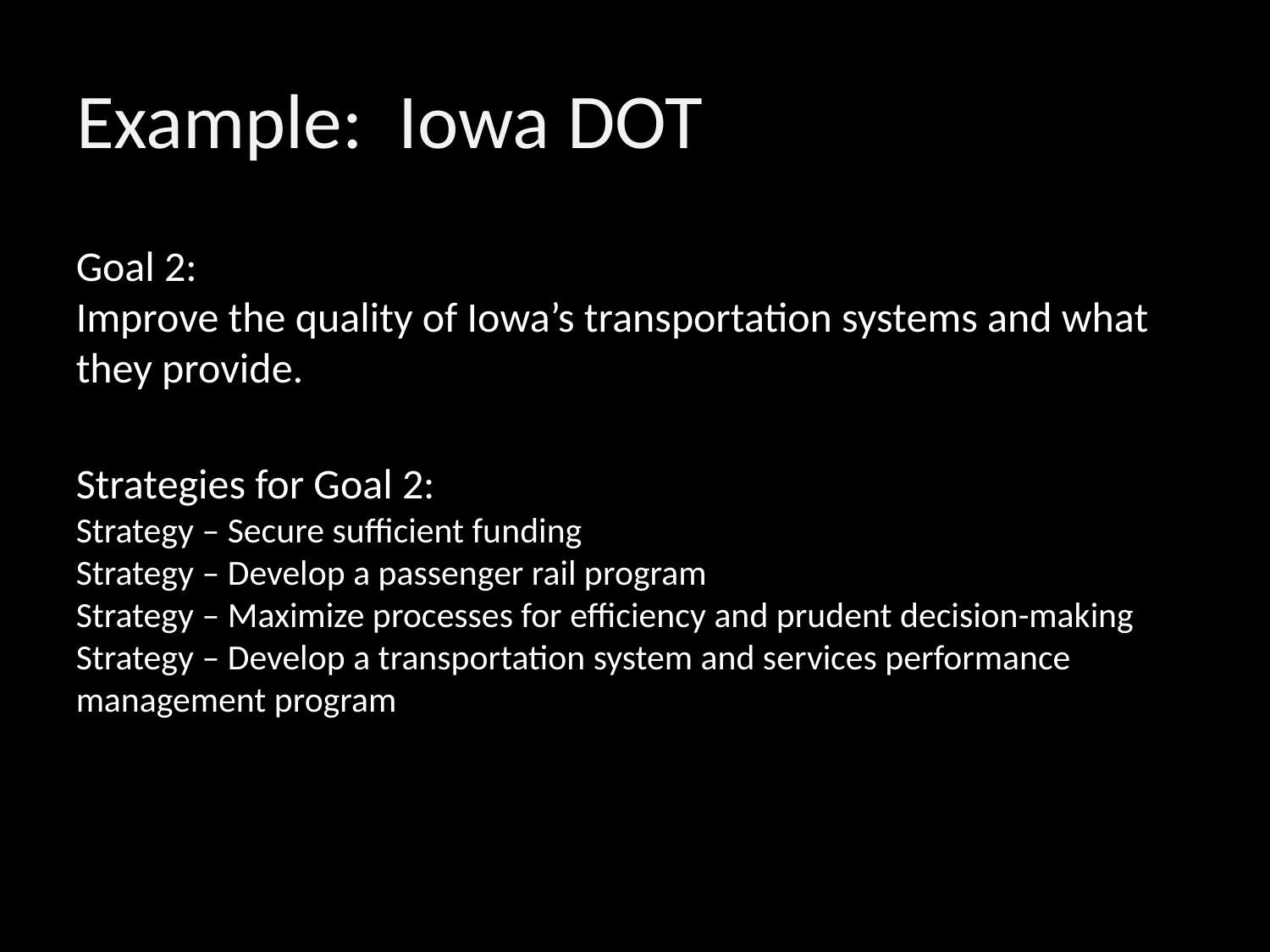

# Example:  Iowa DOT
Goal 2:
Improve the quality of Iowa’s transportation systems and what they provide.
Strategies for Goal 2:
Strategy – Secure sufficient funding
Strategy – Develop a passenger rail program
Strategy – Maximize processes for efficiency and prudent decision-making
Strategy – Develop a transportation system and services performance
management program